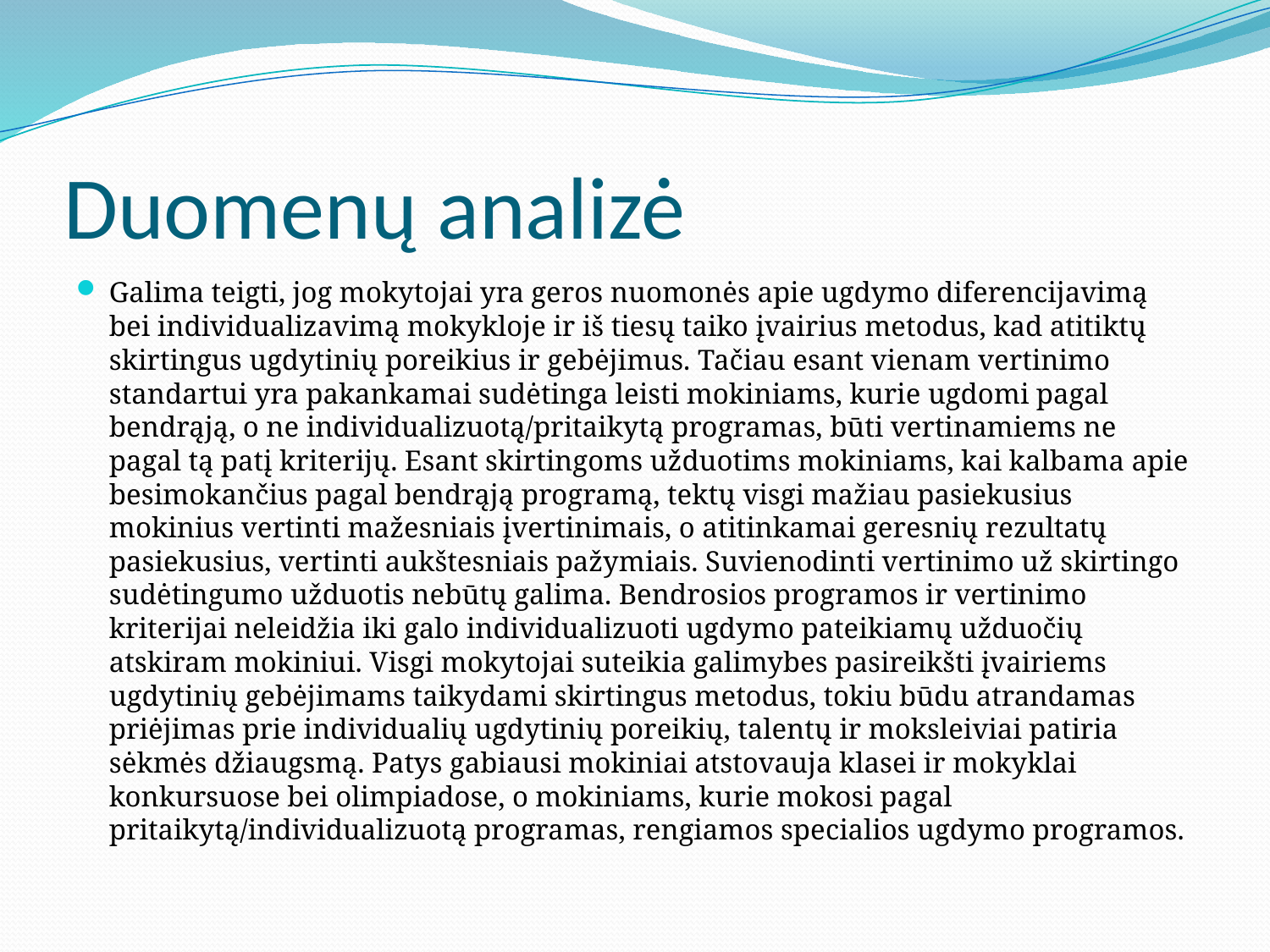

# Duomenų analizė
Galima teigti, jog mokytojai yra geros nuomonės apie ugdymo diferencijavimą bei individualizavimą mokykloje ir iš tiesų taiko įvairius metodus, kad atitiktų skirtingus ugdytinių poreikius ir gebėjimus. Tačiau esant vienam vertinimo standartui yra pakankamai sudėtinga leisti mokiniams, kurie ugdomi pagal bendrąją, o ne individualizuotą/pritaikytą programas, būti vertinamiems ne pagal tą patį kriterijų. Esant skirtingoms užduotims mokiniams, kai kalbama apie besimokančius pagal bendrąją programą, tektų visgi mažiau pasiekusius mokinius vertinti mažesniais įvertinimais, o atitinkamai geresnių rezultatų pasiekusius, vertinti aukštesniais pažymiais. Suvienodinti vertinimo už skirtingo sudėtingumo užduotis nebūtų galima. Bendrosios programos ir vertinimo kriterijai neleidžia iki galo individualizuoti ugdymo pateikiamų užduočių atskiram mokiniui. Visgi mokytojai suteikia galimybes pasireikšti įvairiems ugdytinių gebėjimams taikydami skirtingus metodus, tokiu būdu atrandamas priėjimas prie individualių ugdytinių poreikių, talentų ir moksleiviai patiria sėkmės džiaugsmą. Patys gabiausi mokiniai atstovauja klasei ir mokyklai konkursuose bei olimpiadose, o mokiniams, kurie mokosi pagal pritaikytą/individualizuotą programas, rengiamos specialios ugdymo programos.